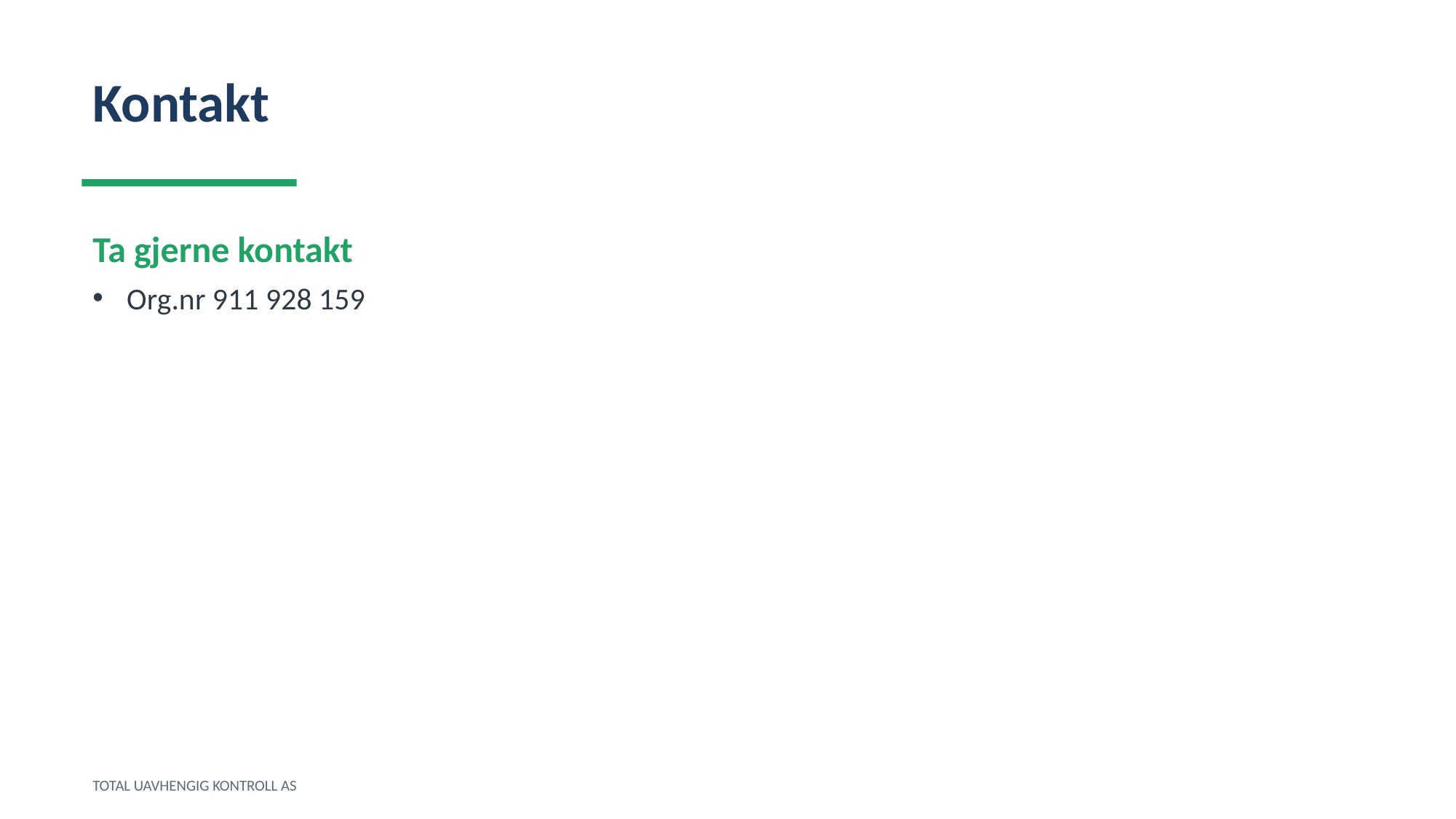

Kontakt

Ta gjerne kontakt
Org.nr 911 928 159
TOTAL UAVHENGIG KONTROLL AS